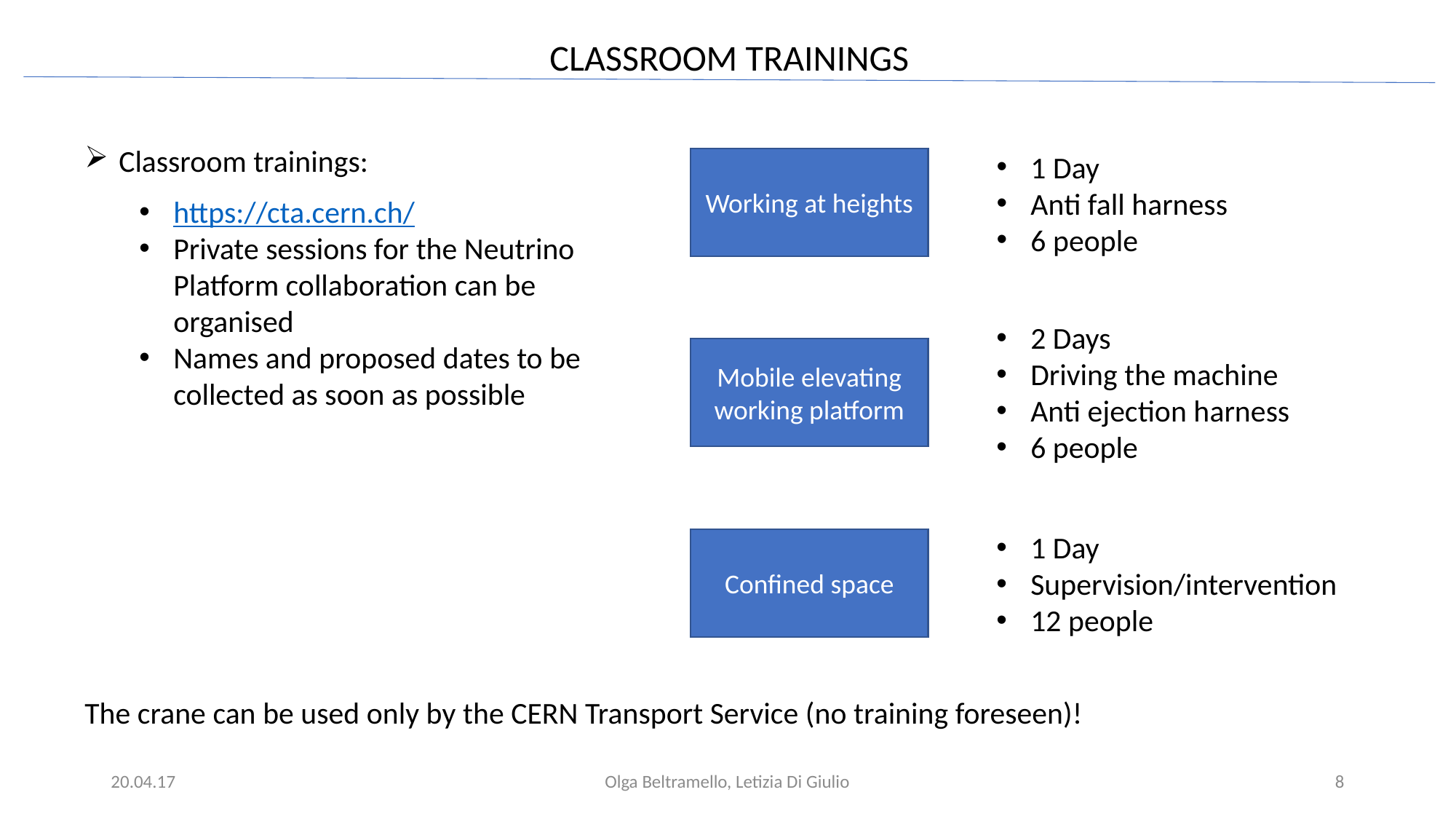

CLASSROOM TRAININGS

Classroom trainings:

https://cta.cern.ch/
Private sessions for the Neutrino Platform collaboration can be organised
Names and proposed dates to be collected as soon as possible
1 Day
Anti fall harness
6 people
Working at heights
2 Days
Driving the machine
Anti ejection harness
6 people
Mobile elevating working platform
1 Day
Supervision/intervention
12 people
Confined space
The crane can be used only by the CERN Transport Service (no training foreseen)!
20.04.17
Olga Beltramello, Letizia Di Giulio
8